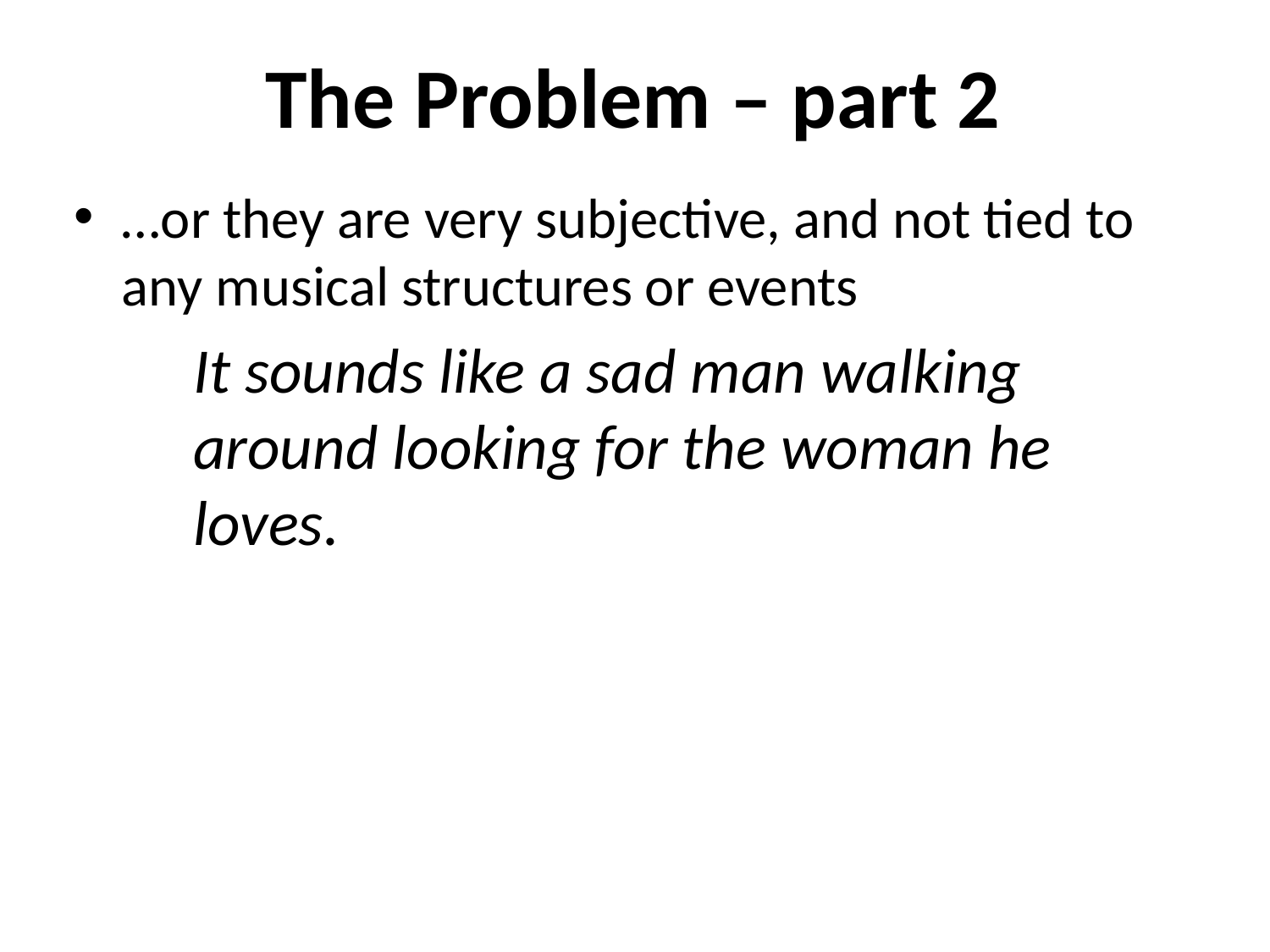

# The Problem – part 2
…or they are very subjective, and not tied to any musical structures or events
It sounds like a sad man walking around looking for the woman he loves.